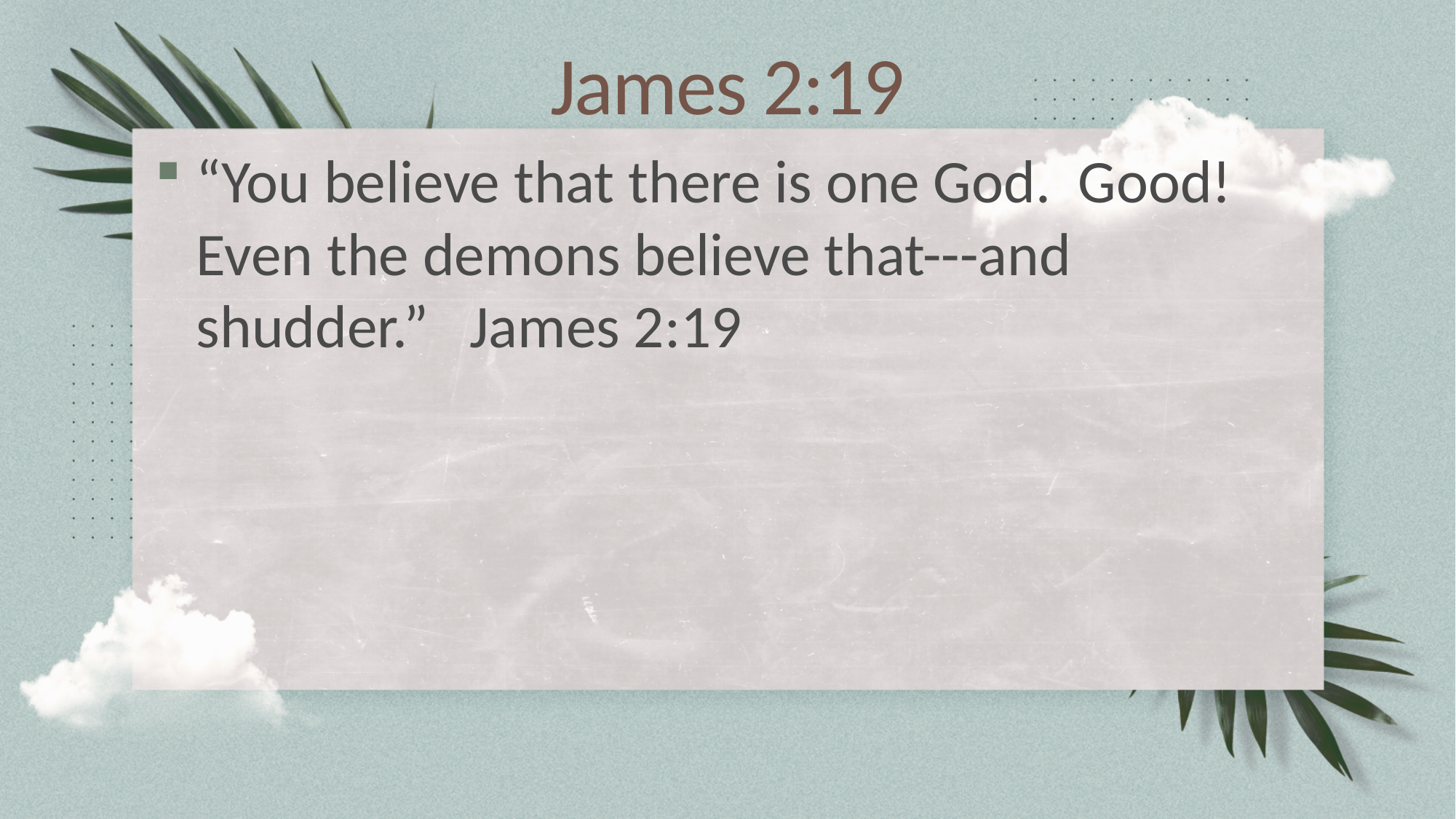

# James 2:19
“You believe that there is one God.  Good!  Even the demons believe that---and shudder.”   James 2:19